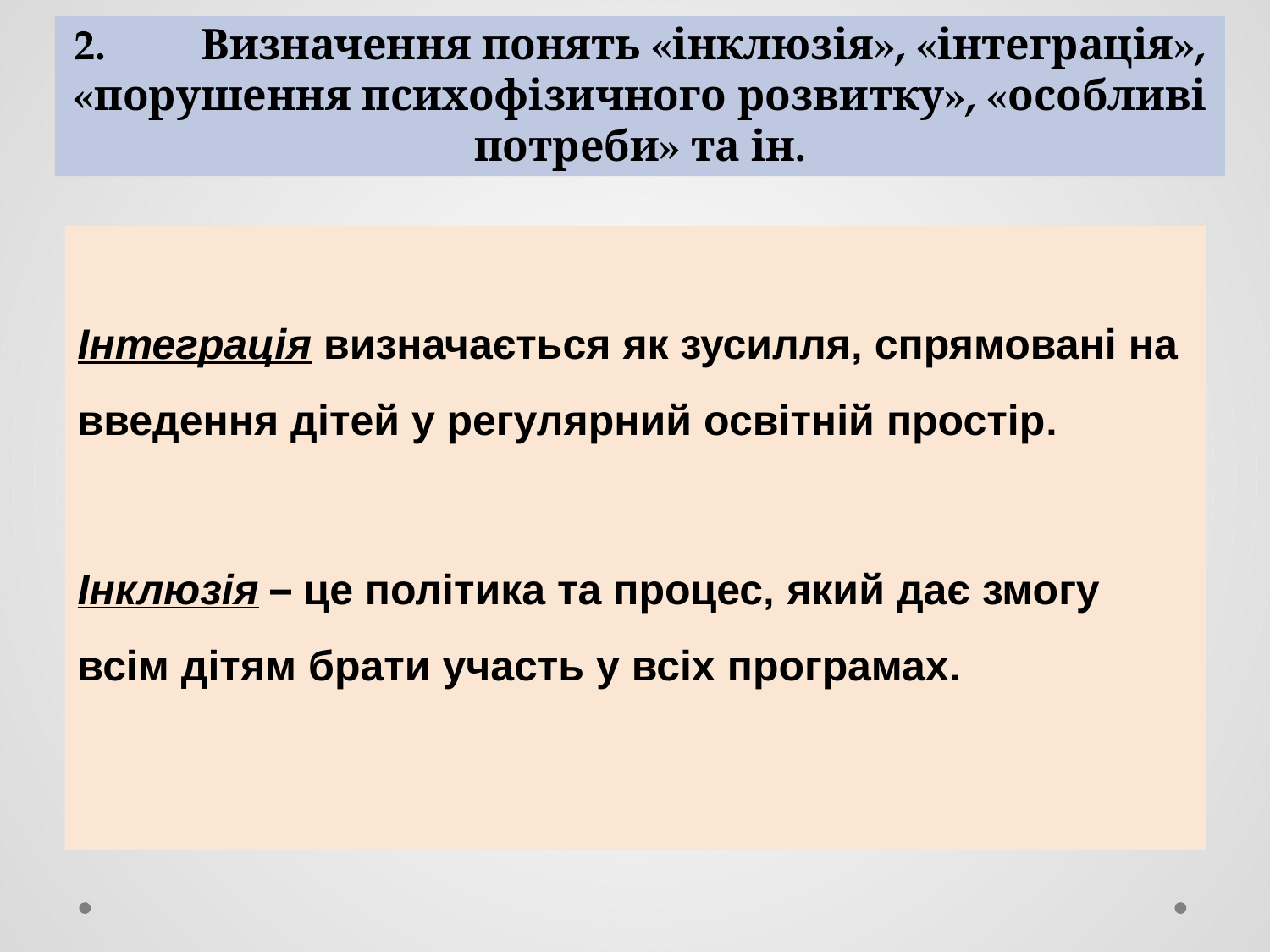

# 2.	Визначення понять «інклюзія», «інтеграція», «порушення психофізичного розвитку», «особливі потреби» та ін.

Інтеграція визначається як зусилля, спрямовані на введення дітей у регулярний освітній простір.

Інклюзія – це політика та процес, який дає змогу всім дітям брати участь у всіх програмах.